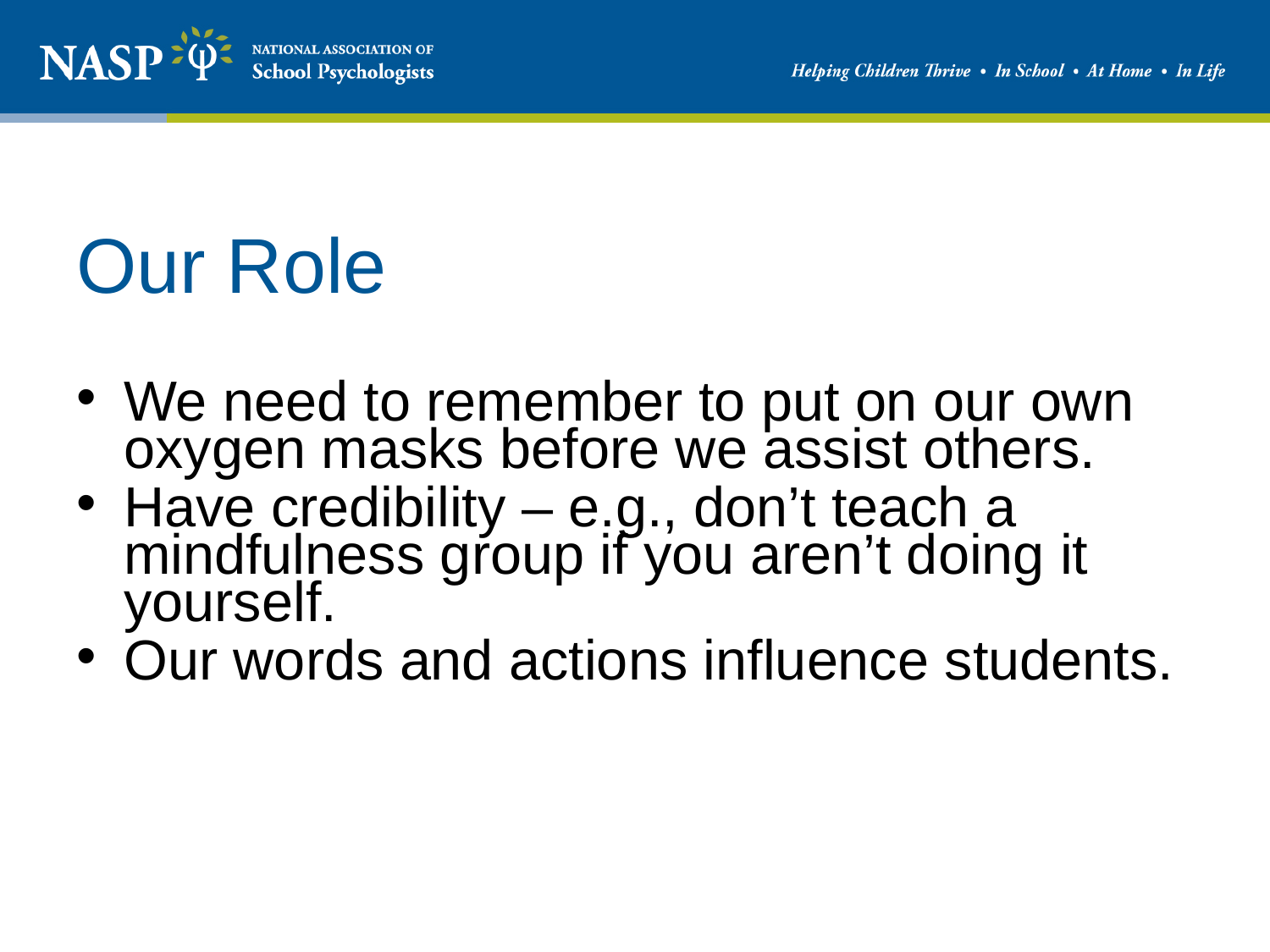

# Our Role
We need to remember to put on our own oxygen masks before we assist others.
Have credibility – e.g., don’t teach a mindfulness group if you aren’t doing it yourself.
Our words and actions influence students.